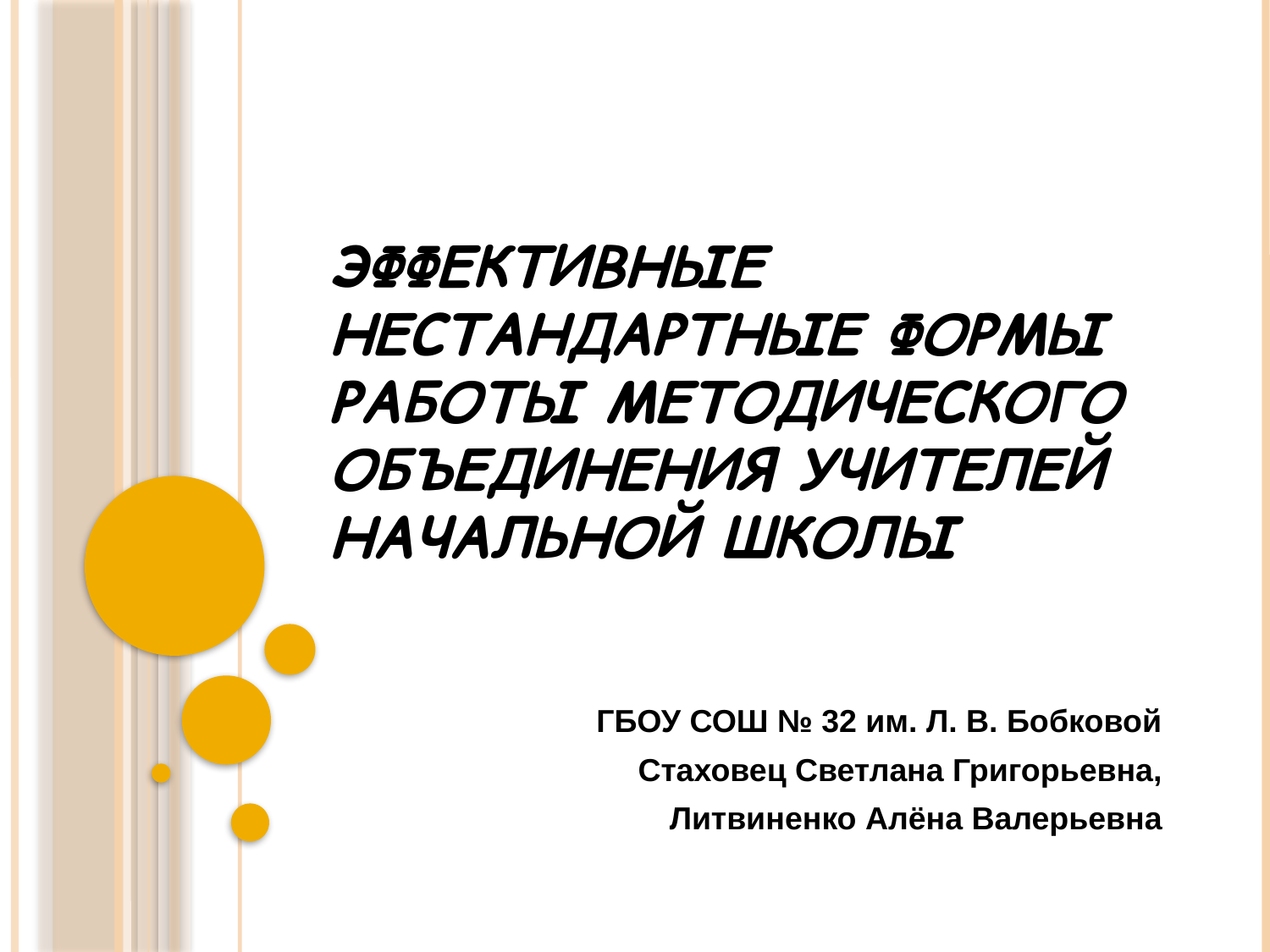

# Эффективные нестандартные формы работы методического объединения учителей начальной школы
ГБОУ СОШ № 32 им. Л. В. Бобковой
Стаховец Светлана Григорьевна,
Литвиненко Алёна Валерьевна